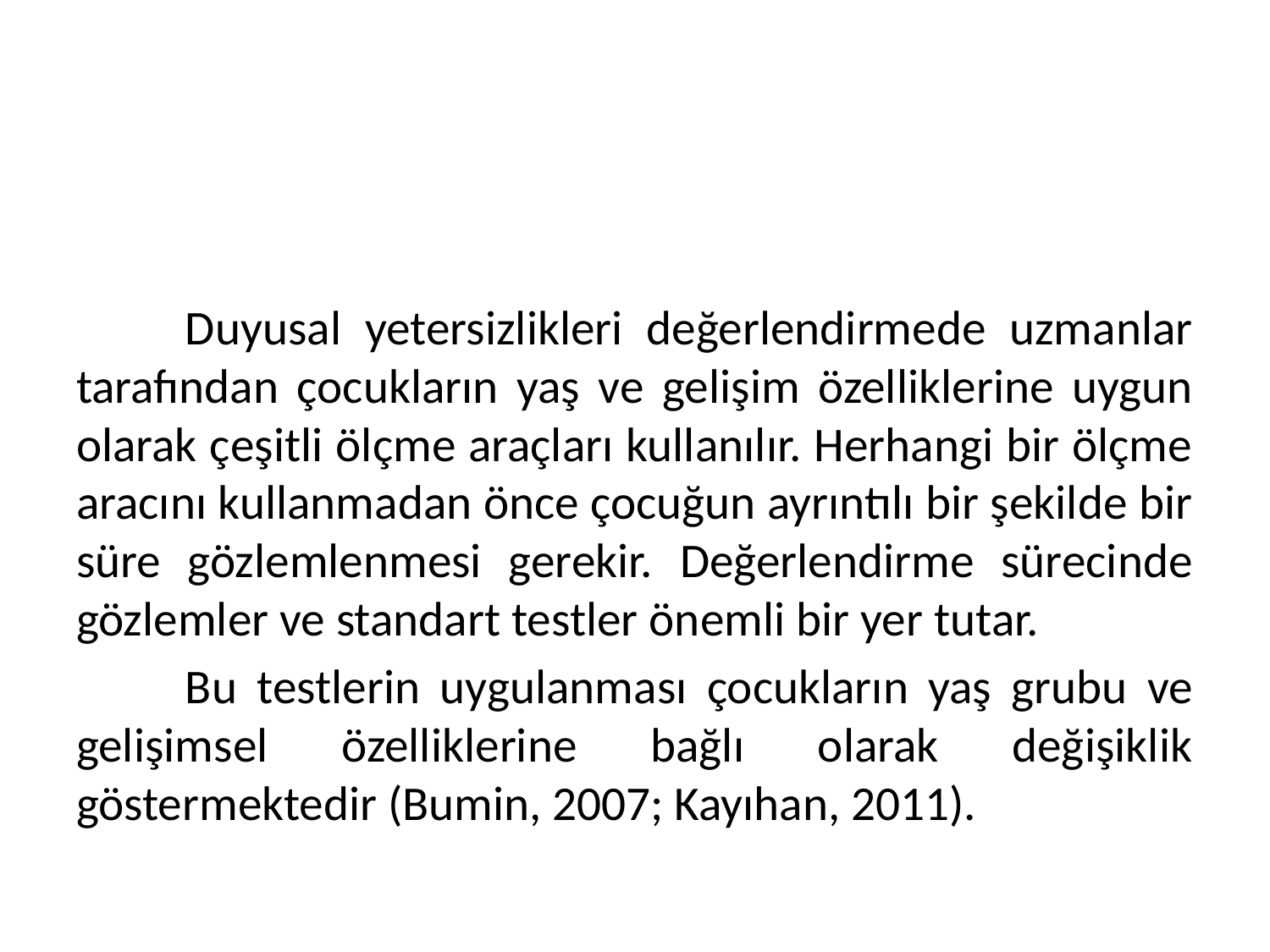

#

	Duyusal yetersizlikleri değerlendirmede uzmanlar tarafından çocukların yaş ve gelişim özelliklerine uygun olarak çeşitli ölçme araçları kullanılır. Herhangi bir ölçme aracını kullanmadan önce çocuğun ayrıntılı bir şekilde bir süre gözlemlenmesi gerekir. Değerlendirme sürecinde gözlemler ve standart testler önemli bir yer tutar.
	Bu testlerin uygulanması çocukların yaş grubu ve gelişimsel özelliklerine bağlı olarak değişiklik göstermektedir (Bumin, 2007; Kayıhan, 2011).